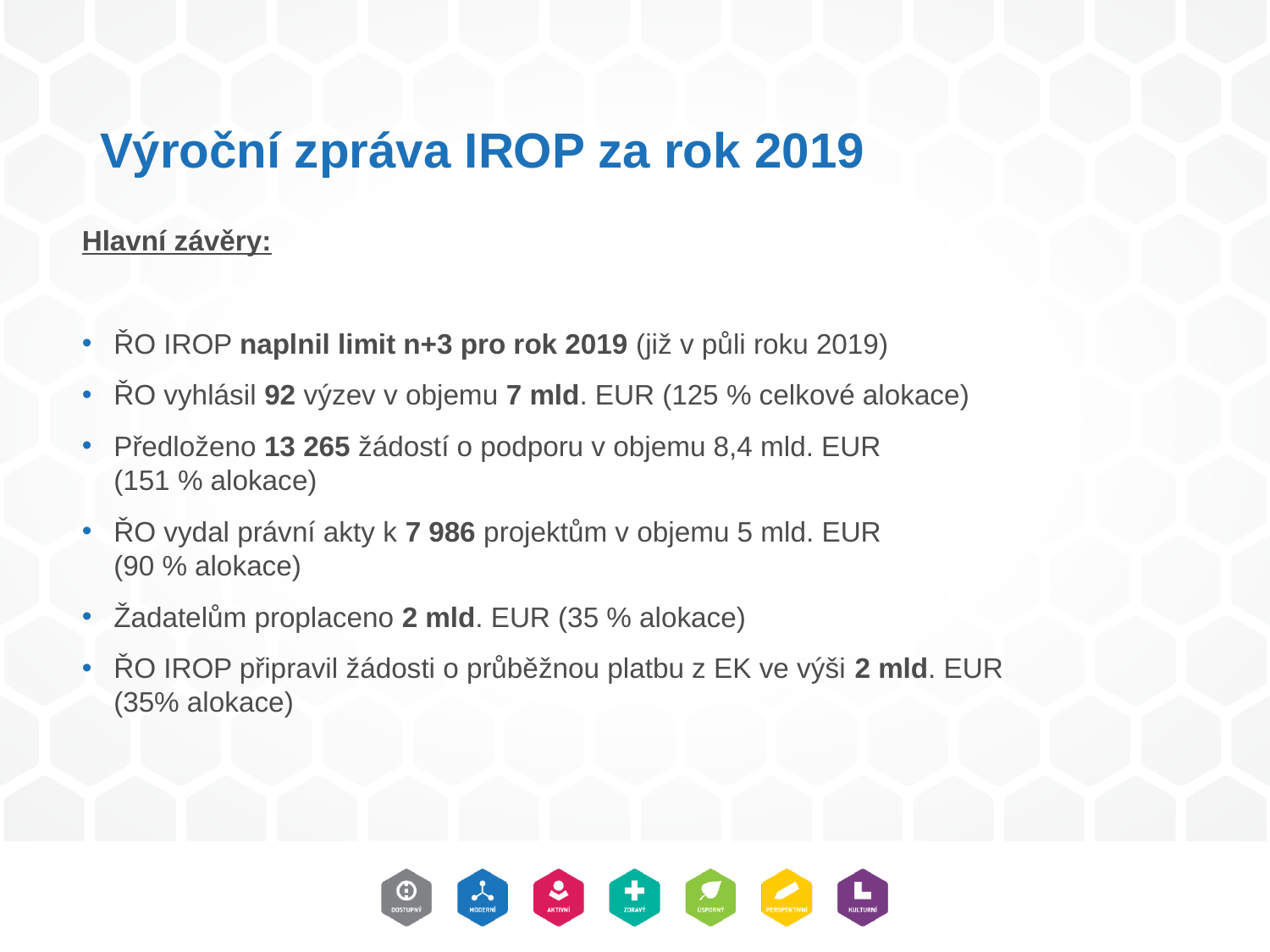

# Výroční zpráva IROP za rok 2019
Hlavní závěry:

ŘO IROP naplnil limit n+3 pro rok 2019 (již v půli roku 2019)
ŘO vyhlásil 92 výzev v objemu 7 mld. EUR (125 % celkové alokace)
Předloženo 13 265 žádostí o podporu v objemu 8,4 mld. EUR
(151 % alokace)
ŘO vydal právní akty k 7 986 projektům v objemu 5 mld. EUR
(90 % alokace)
Žadatelům proplaceno 2 mld. EUR (35 % alokace)
ŘO IROP připravil žádosti o průběžnou platbu z EK ve výši 2 mld. EUR
(35% alokace)